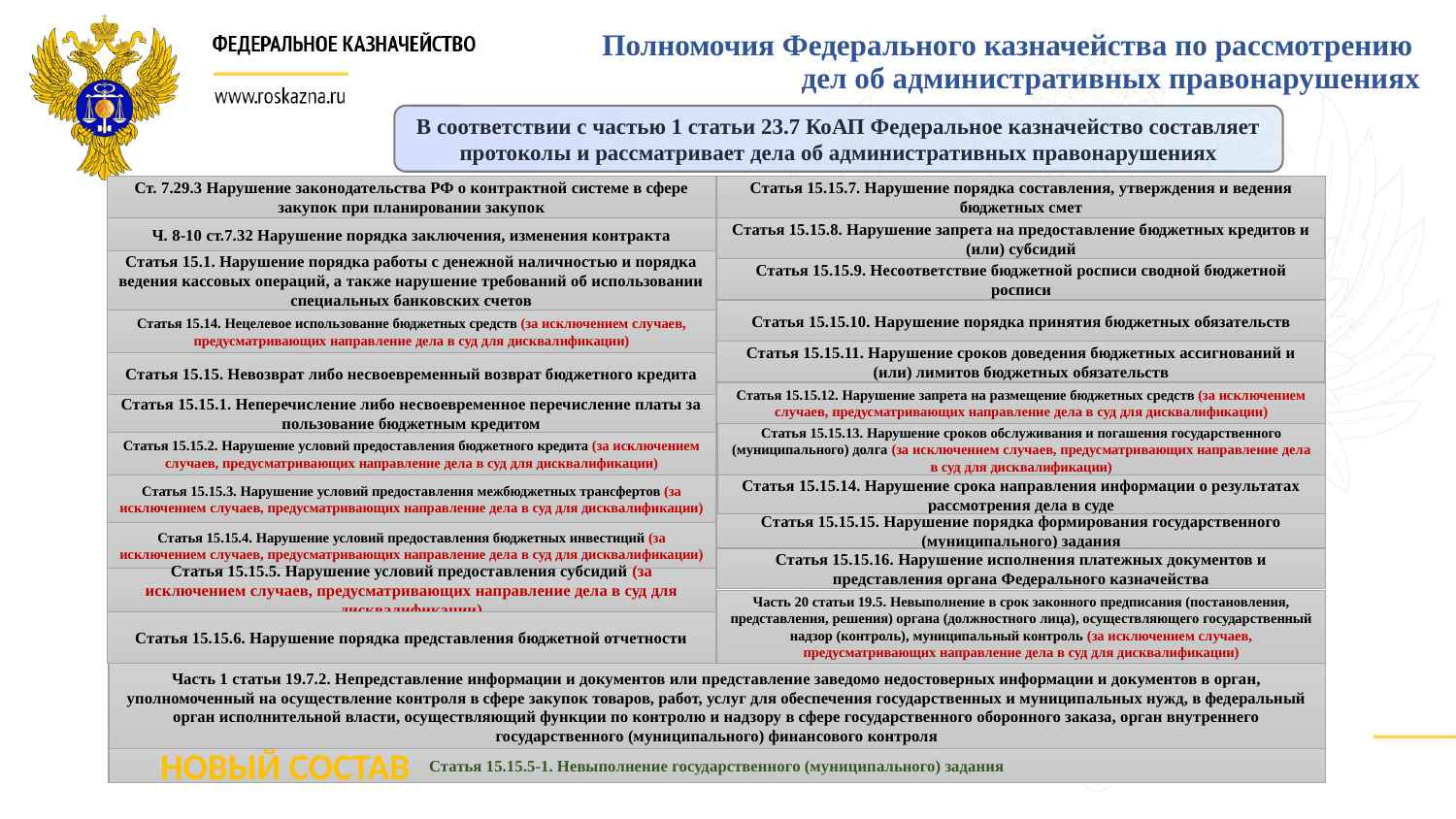

# Полномочия Федерального казначейства по рассмотрению дел об административных правонарушениях
В соответствии с частью 1 статьи 23.7 КоАП Федеральное казначейство составляет протоколы и рассматривает дела об административных правонарушениях
Ст. 7.29.3 Нарушение законодательства РФ о контрактной системе в сфере закупок при планировании закупок
Статья 15.15.7. Нарушение порядка составления, утверждения и ведения бюджетных смет
Ч. 8-10 ст.7.32 Нарушение порядка заключения, изменения контракта
Статья 15.15.8. Нарушение запрета на предоставление бюджетных кредитов и (или) субсидий
Статья 15.1. Нарушение порядка работы с денежной наличностью и порядка ведения кассовых операций, а также нарушение требований об использовании специальных банковских счетов
Статья 15.15.9. Несоответствие бюджетной росписи сводной бюджетной росписи
Статья 15.15.10. Нарушение порядка принятия бюджетных обязательств
Статья 15.14. Нецелевое использование бюджетных средств (за исключением случаев, предусматривающих направление дела в суд для дисквалификации)
Статья 15.15.11. Нарушение сроков доведения бюджетных ассигнований и (или) лимитов бюджетных обязательств
Статья 15.15. Невозврат либо несвоевременный возврат бюджетного кредита
Статья 15.15.12. Нарушение запрета на размещение бюджетных средств (за исключением случаев, предусматривающих направление дела в суд для дисквалификации)
Статья 15.15.1. Неперечисление либо несвоевременное перечисление платы за пользование бюджетным кредитом
Статья 15.15.13. Нарушение сроков обслуживания и погашения государственного
(муниципального) долга (за исключением случаев, предусматривающих направление дела в суд для дисквалификации)
Статья 15.15.2. Нарушение условий предоставления бюджетного кредита (за исключением случаев, предусматривающих направление дела в суд для дисквалификации)
Статья 15.15.3. Нарушение условий предоставления межбюджетных трансфертов (за исключением случаев, предусматривающих направление дела в суд для дисквалификации)
Статья 15.15.14. Нарушение срока направления информации о результатах рассмотрения дела в суде
Статья 15.15.15. Нарушение порядка формирования государственного (муниципального) задания
Статья 15.15.4. Нарушение условий предоставления бюджетных инвестиций (за исключением случаев, предусматривающих направление дела в суд для дисквалификации)
Статья 15.15.16. Нарушение исполнения платежных документов и представления органа Федерального казначейства
Статья 15.15.5. Нарушение условий предоставления субсидий (за исключением случаев, предусматривающих направление дела в суд для дисквалификации)
Часть 20 статьи 19.5. Невыполнение в срок законного предписания (постановления, представления, решения) органа (должностного лица), осуществляющего государственный надзор (контроль), муниципальный контроль (за исключением случаев, предусматривающих направление дела в суд для дисквалификации)
Статья 15.15.6. Нарушение порядка представления бюджетной отчетности
Часть 1 статьи 19.7.2. Непредставление информации и документов или представление заведомо недостоверных информации и документов в орган, уполномоченный на осуществление контроля в сфере закупок товаров, работ, услуг для обеспечения государственных и муниципальных нужд, в федеральный орган исполнительной власти, осуществляющий функции по контролю и надзору в сфере государственного оборонного заказа, орган внутреннего государственного (муниципального) финансового контроля
Новый состав
Статья 15.15.5-1. Невыполнение государственного (муниципального) задания